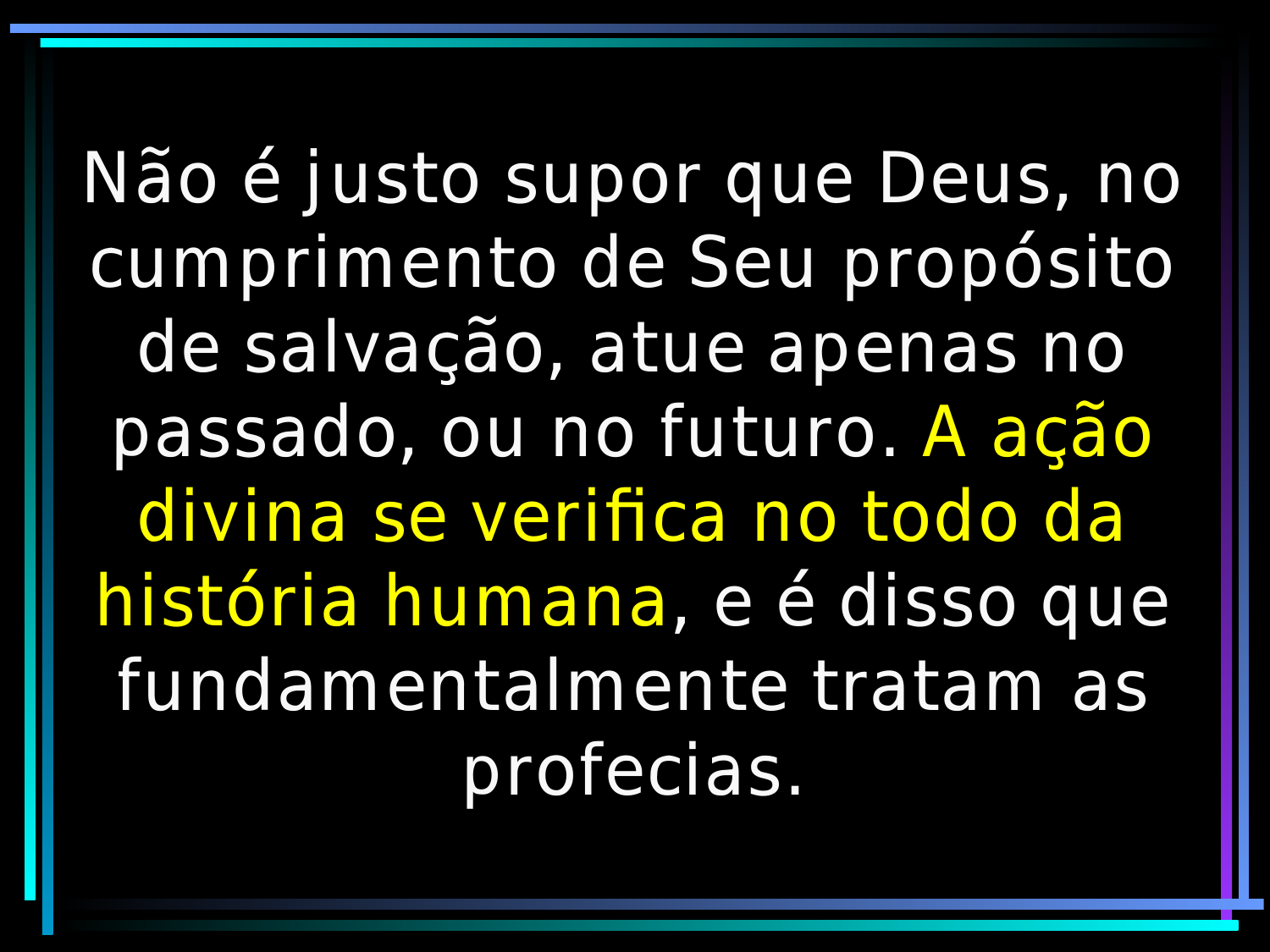

Não é justo supor que Deus, no cumprimento de Seu propósito de salvação, atue apenas no passado, ou no futuro. A ação divina se verifica no todo da história humana, e é disso que fundamentalmente tratam as profecias.